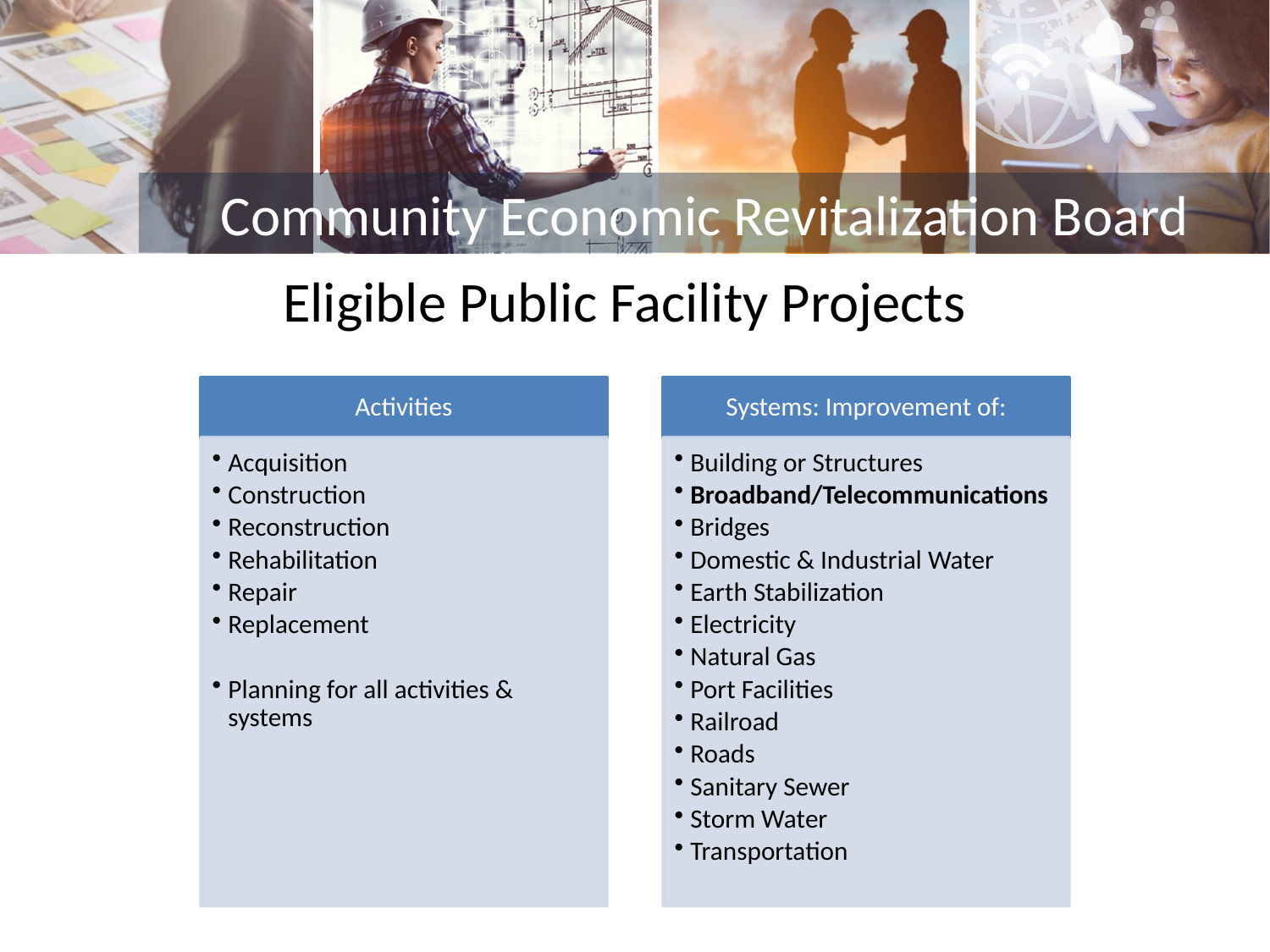

Eligible Public Facility Projects

Activities
Acquisition
Construction
Reconstruction
Rehabilitation
Repair
Replacement

Planning for all activities & systems
Systems: Improvement of:
Building or Structures
Broadband/Telecommunications
Bridges
Domestic & Industrial Water
Earth Stabilization
Electricity
Natural Gas
Port Facilities
Railroad
Roads
Sanitary Sewer
Storm Water
Transportation